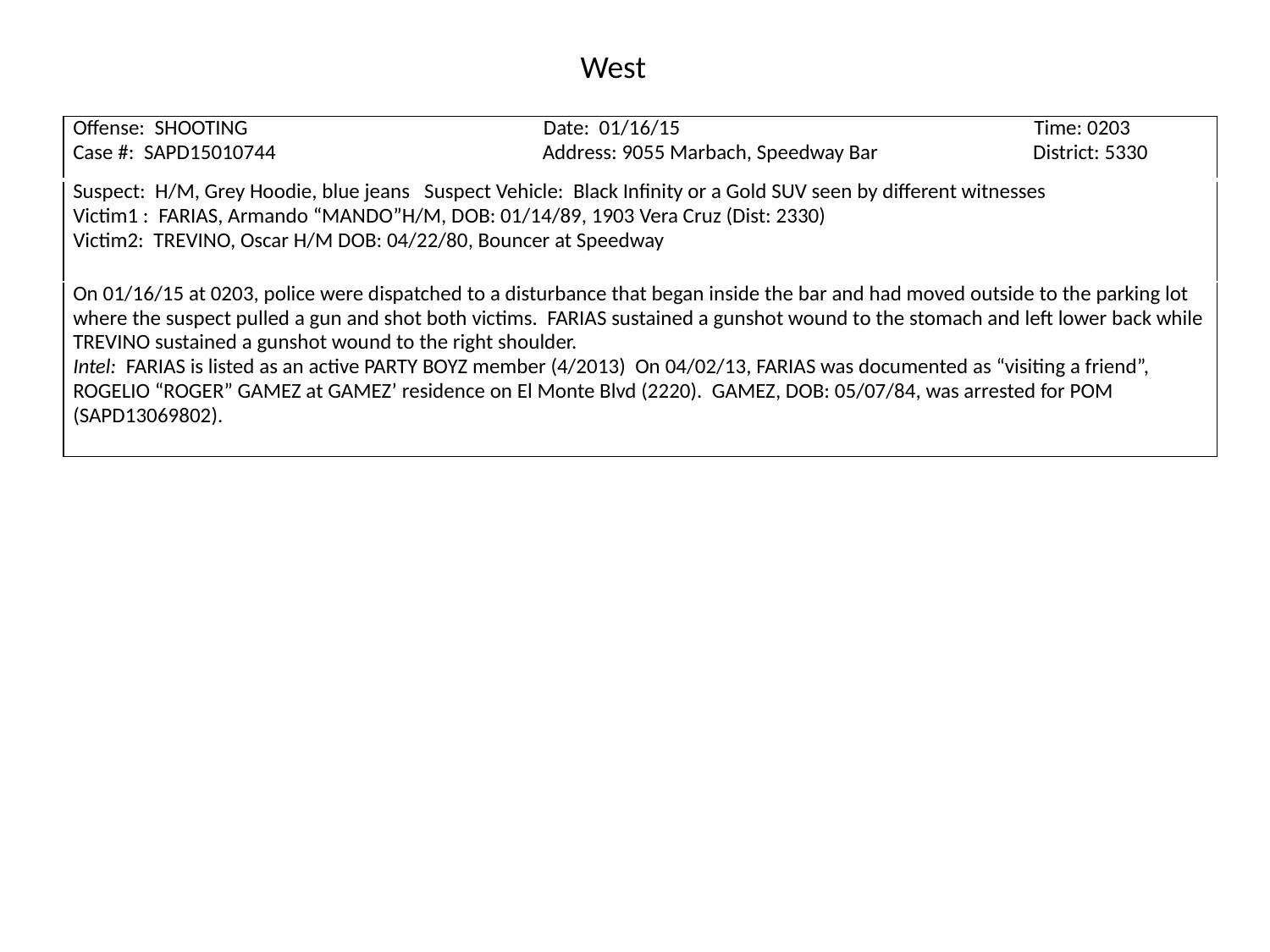

West
| Offense: SHOOTING Date: 01/16/15 Time: 0203 Case #: SAPD15010744 Address: 9055 Marbach, Speedway Bar District: 5330 |
| --- |
| Suspect: H/M, Grey Hoodie, blue jeans Suspect Vehicle: Black Infinity or a Gold SUV seen by different witnesses Victim1 : FARIAS, Armando “MANDO”H/M, DOB: 01/14/89, 1903 Vera Cruz (Dist: 2330) Victim2: TREVINO, Oscar H/M DOB: 04/22/80, Bouncer at Speedway |
| On 01/16/15 at 0203, police were dispatched to a disturbance that began inside the bar and had moved outside to the parking lot where the suspect pulled a gun and shot both victims. FARIAS sustained a gunshot wound to the stomach and left lower back while TREVINO sustained a gunshot wound to the right shoulder. Intel: FARIAS is listed as an active PARTY BOYZ member (4/2013) On 04/02/13, FARIAS was documented as “visiting a friend”, ROGELIO “ROGER” GAMEZ at GAMEZ’ residence on El Monte Blvd (2220). GAMEZ, DOB: 05/07/84, was arrested for POM (SAPD13069802). |